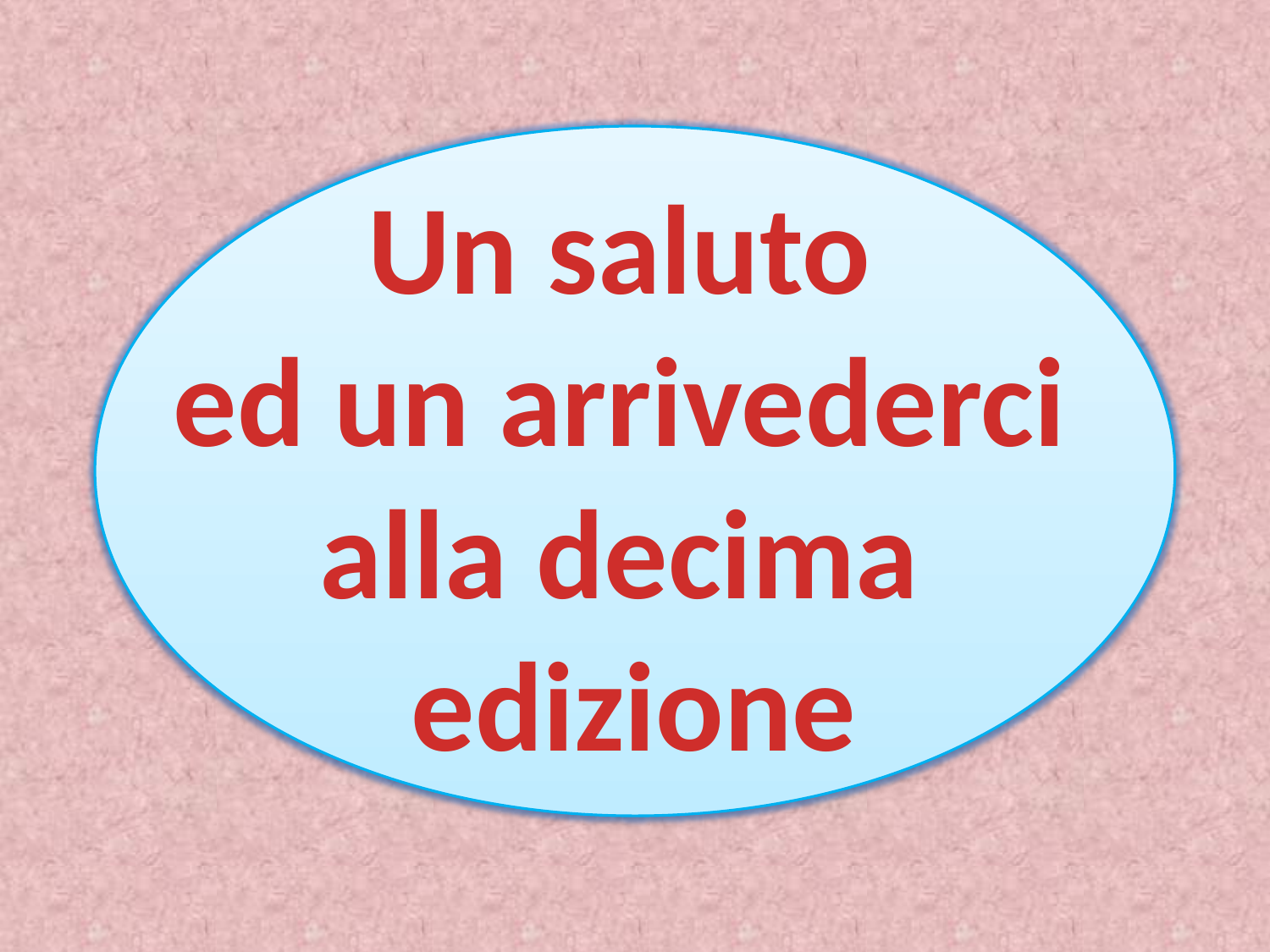

Un saluto
ed un arrivederci
alla decima
edizione